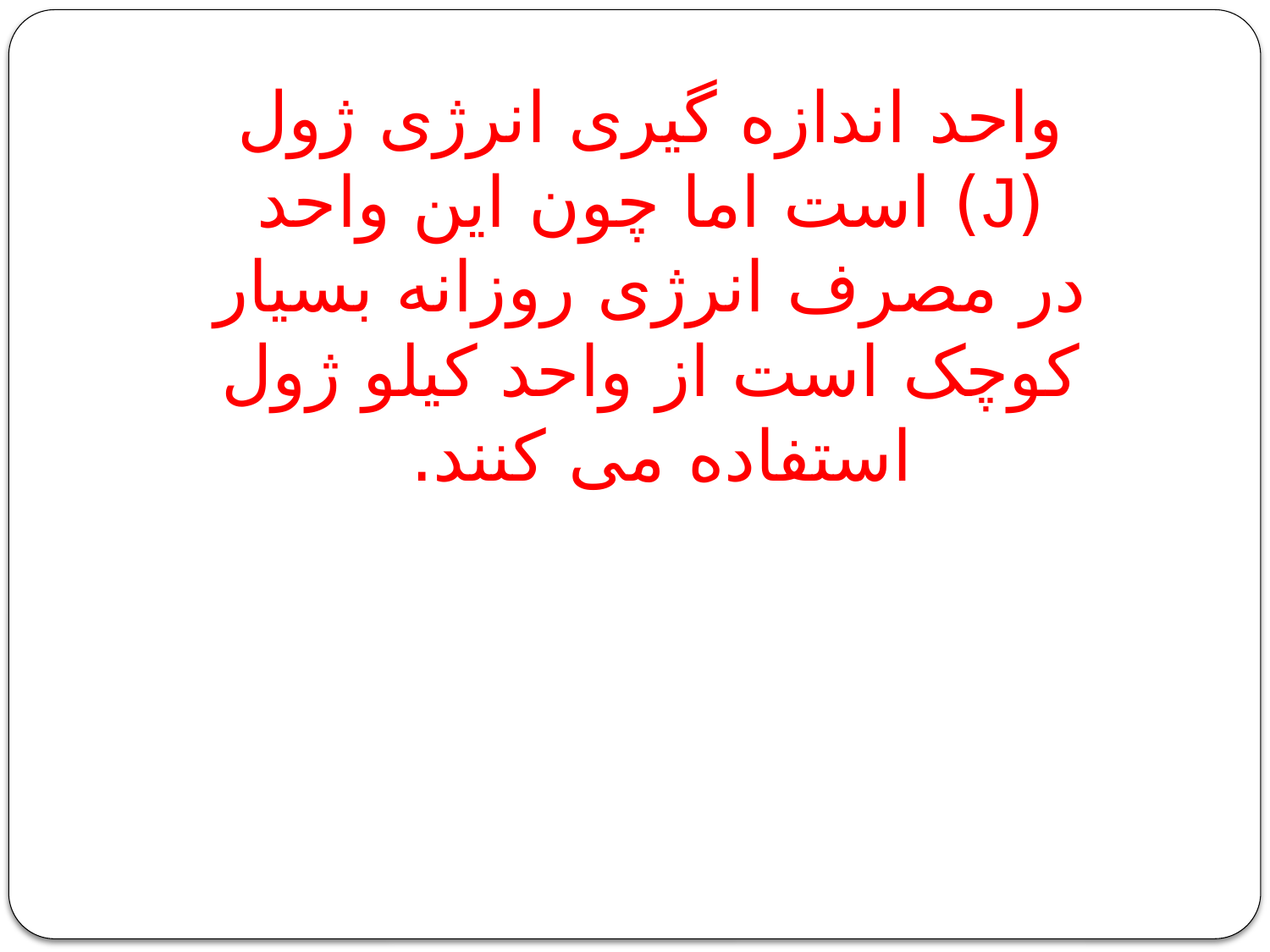

# واحد اندازه گیری انرژی ژول (J) است اما چون این واحد در مصرف انرژی روزانه بسیار کوچک است از واحد کیلو ژول استفاده می کنند.